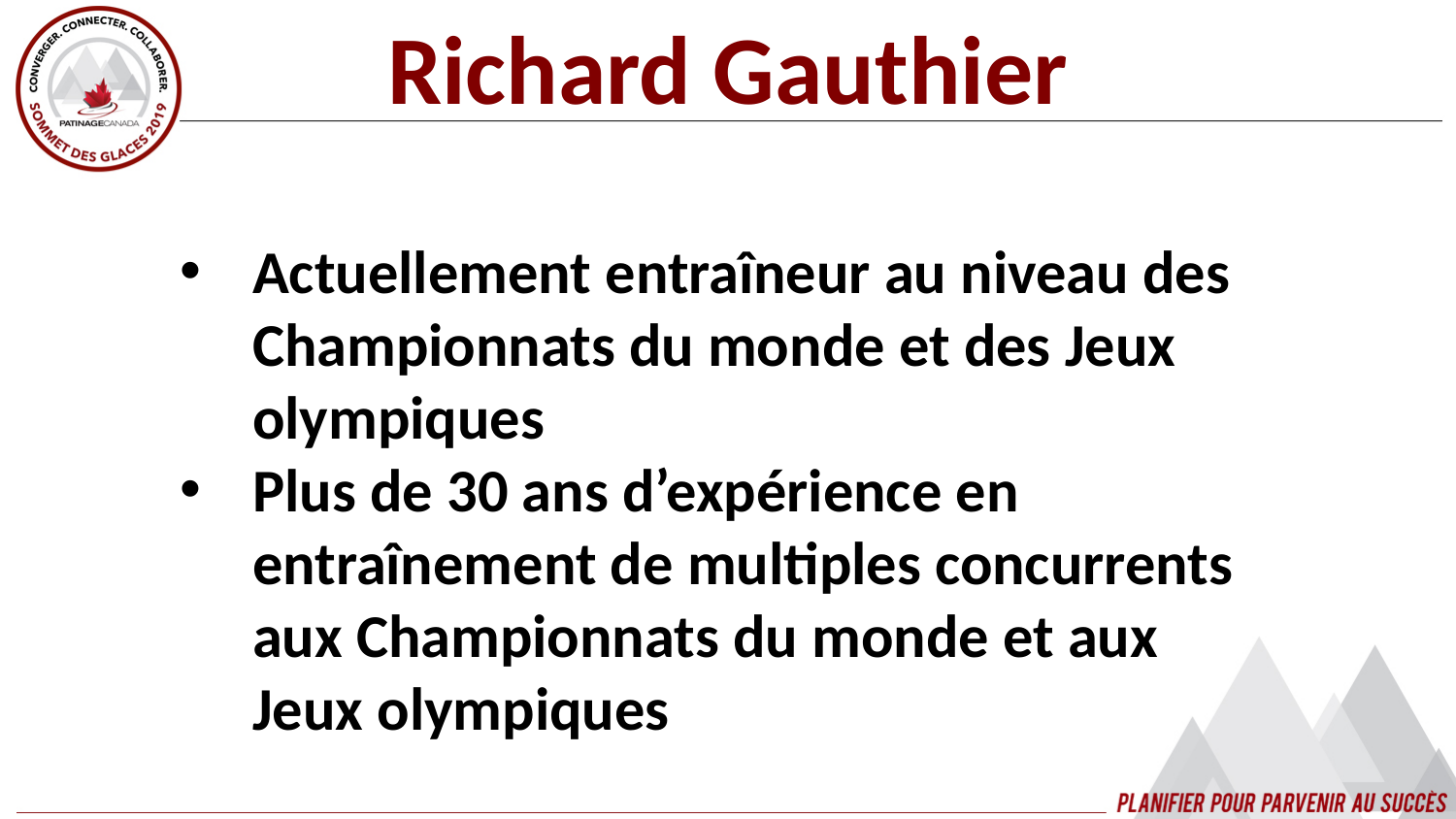

Richard Gauthier
Actuellement entraîneur au niveau des Championnats du monde et des Jeux olympiques
Plus de 30 ans d’expérience en entraînement de multiples concurrents aux Championnats du monde et aux Jeux olympiques